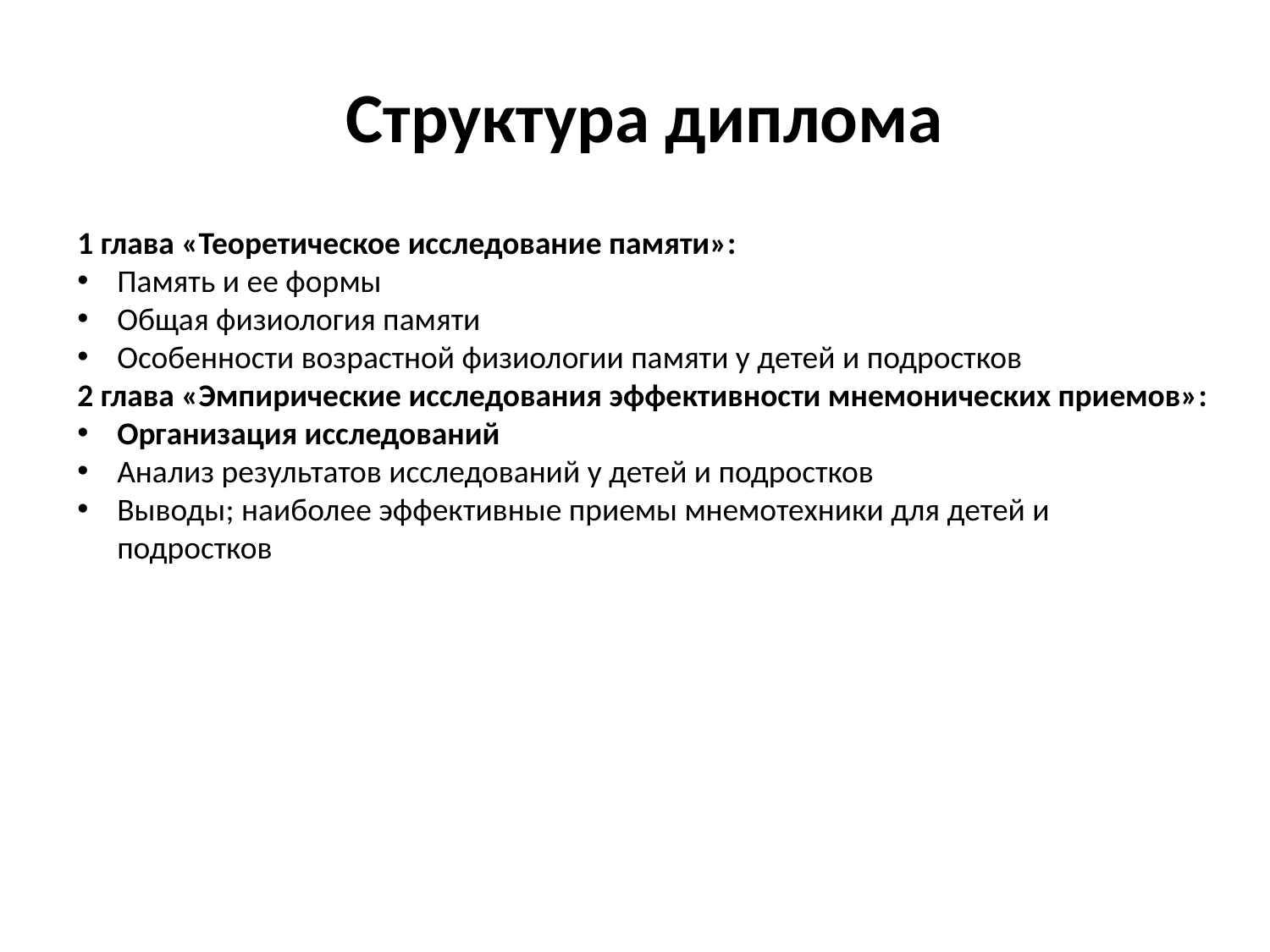

Структура диплома
1 глава «Теоретическое исследование памяти»:
Память и ее формы
Общая физиология памяти
Особенности возрастной физиологии памяти у детей и подростков
2 глава «Эмпирические исследования эффективности мнемонических приемов»:
Организация исследований
Анализ результатов исследований у детей и подростков
Выводы; наиболее эффективные приемы мнемотехники для детей и подростков